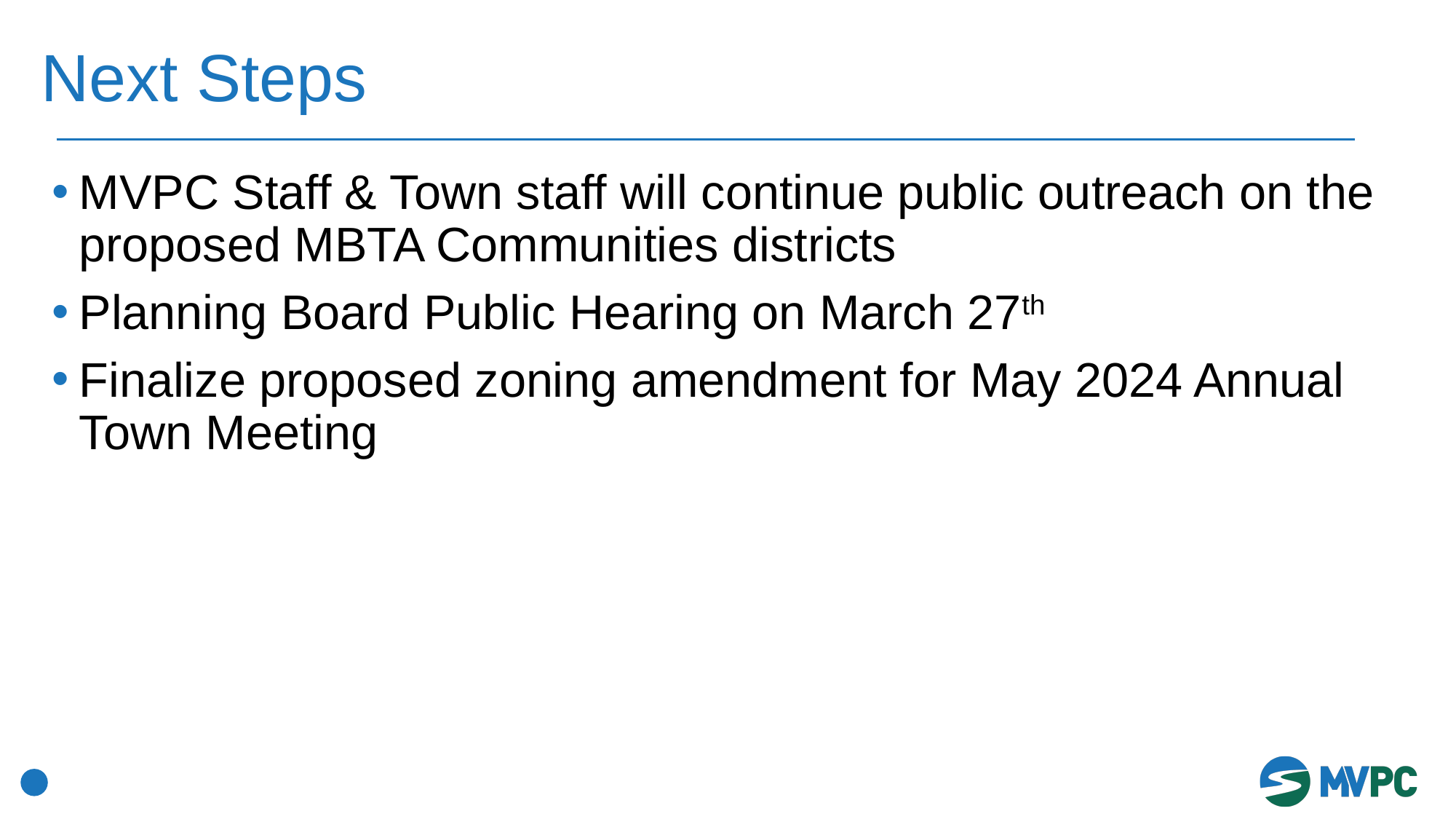

# Next Steps
MVPC Staff & Town staff will continue public outreach on the proposed MBTA Communities districts
Planning Board Public Hearing on March 27th
Finalize proposed zoning amendment for May 2024 Annual Town Meeting